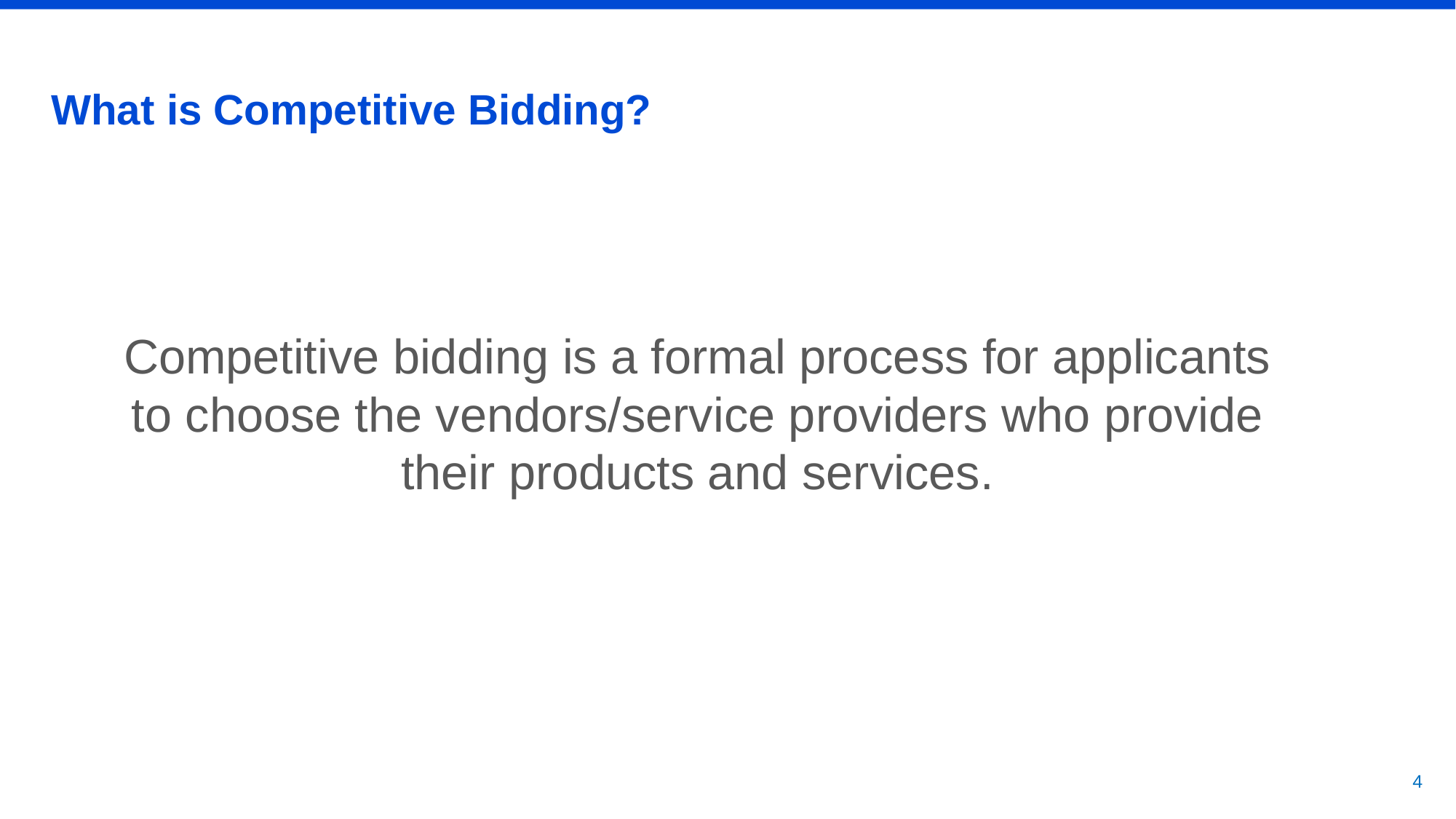

# What is Competitive Bidding?
Competitive bidding is a formal process for applicants to choose the vendors/service providers who provide their products and services.

4